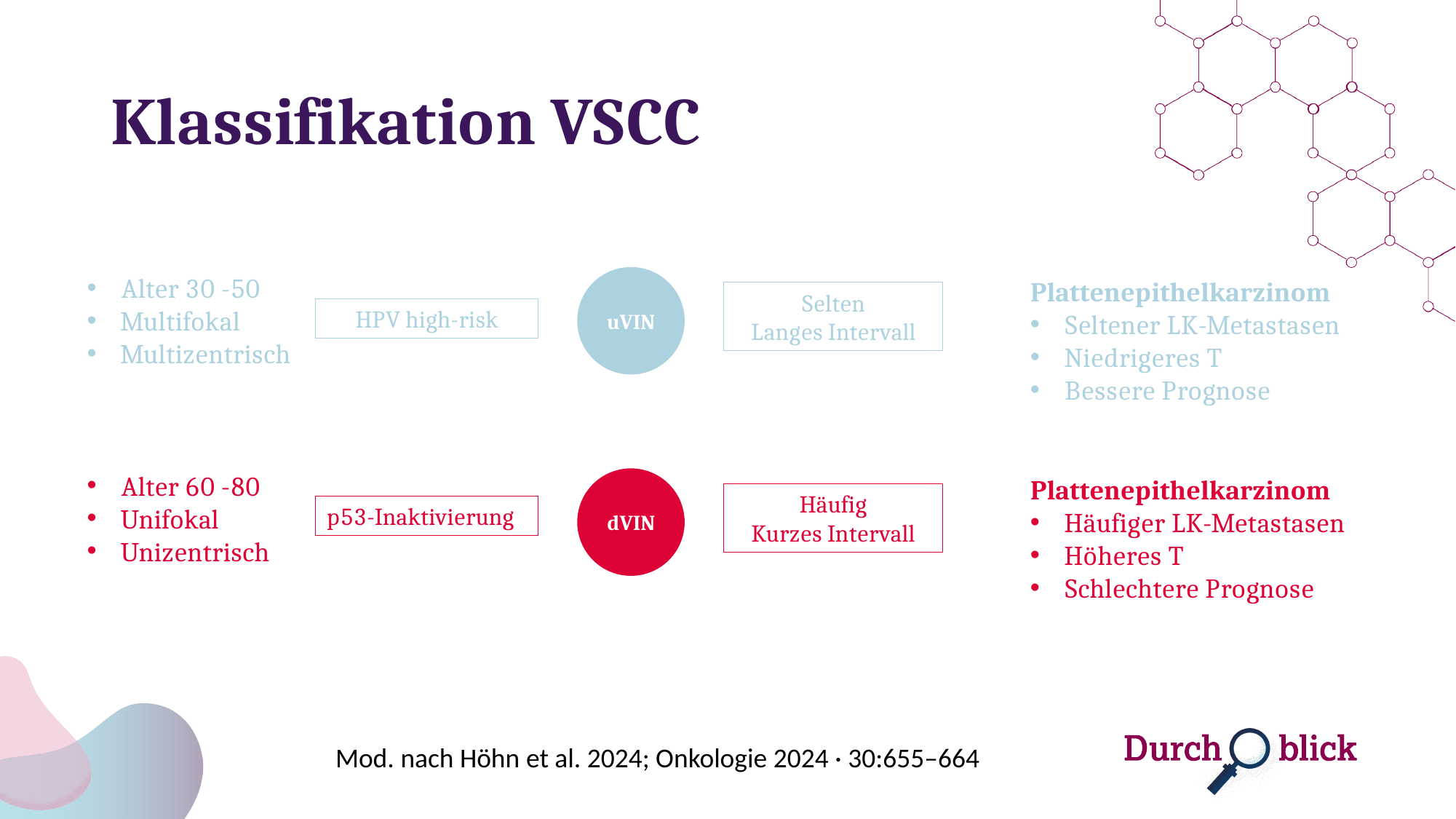

# Klassifikation VSCC
Alter 30 -50
Multifokal
Multizentrisch
uVIN
Plattenepithelkarzinom
Seltener LK-Metastasen
Niedrigeres T
Bessere Prognose
Selten
Langes Intervall
HPV high-risk
Alter 60 -80
Unifokal
Unizentrisch
Plattenepithelkarzinom
Häufiger LK-Metastasen
Höheres T
Schlechtere Prognose
dVIN
Häufig
Kurzes Intervall
p53-Inaktivierung
Mod. nach Höhn et al. 2024; Onkologie 2024 · 30:655–664